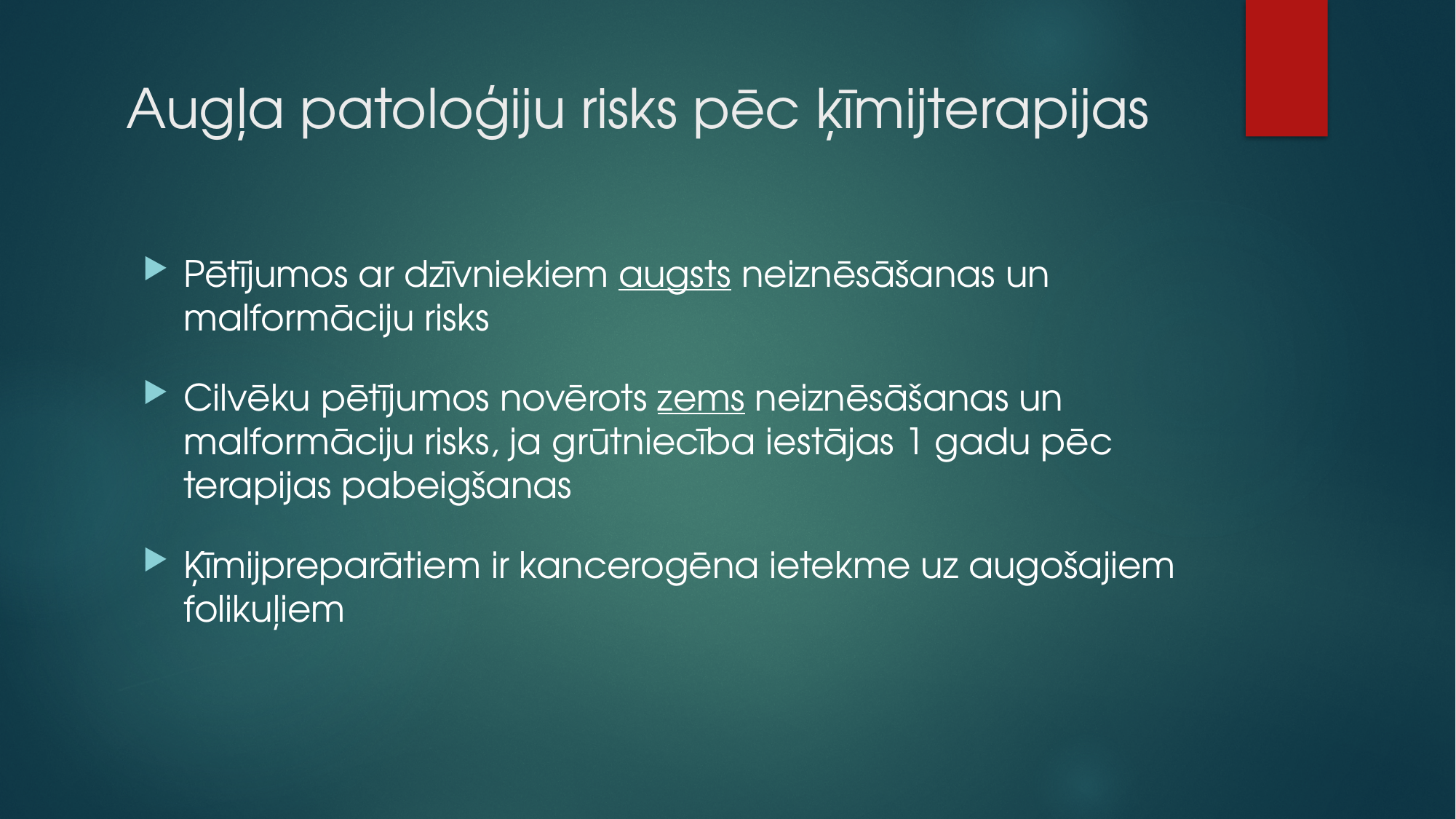

# Augļa patoloģiju risks pēc ķīmijterapijas
Pētījumos ar dzīvniekiem augsts neiznēsāšanas un malformāciju risks
Cilvēku pētījumos novērots zems neiznēsāšanas un malformāciju risks, ja grūtniecība iestājas 1 gadu pēc terapijas pabeigšanas
Ķīmijpreparātiem ir kancerogēna ietekme uz augošajiem folikuļiem